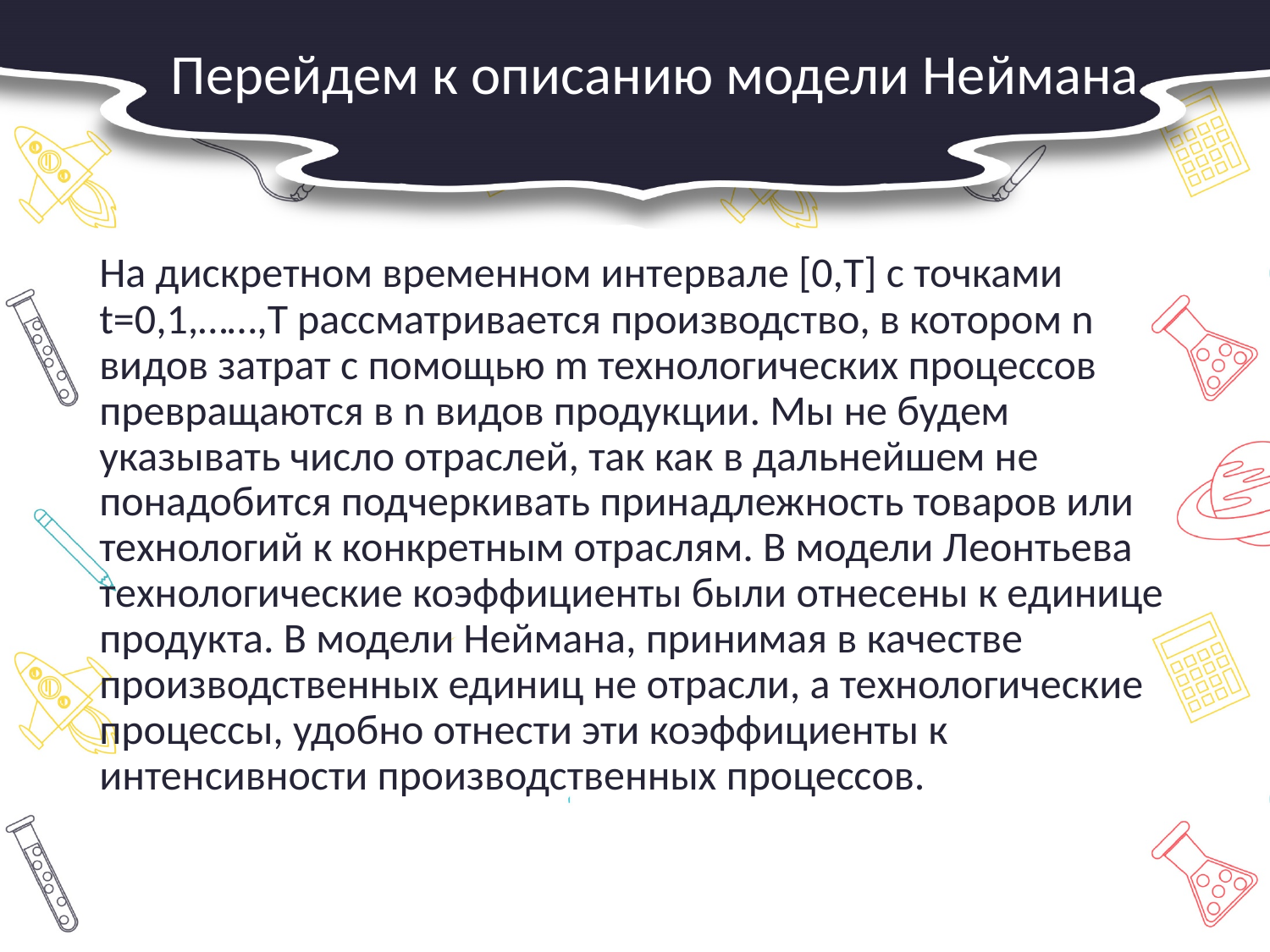

# Перейдем к описанию модели Неймана
На дискретном временном интервале [0,Т] с точками t=0,1,……,Т рассматривается производство, в котором n видов затрат с помощью m технологических процессов превращаются в n видов продукции. Мы не будем указывать число отраслей, так как в дальнейшем не понадобится подчеркивать принадлежность товаров или технологий к конкретным отраслям. В модели Леонтьева технологические коэффициенты были отнесены к единице продукта. В модели Неймана, принимая в качестве производственных единиц не отрасли, а технологические процессы, удобно отнести эти коэффициенты к интенсивности производственных процессов.